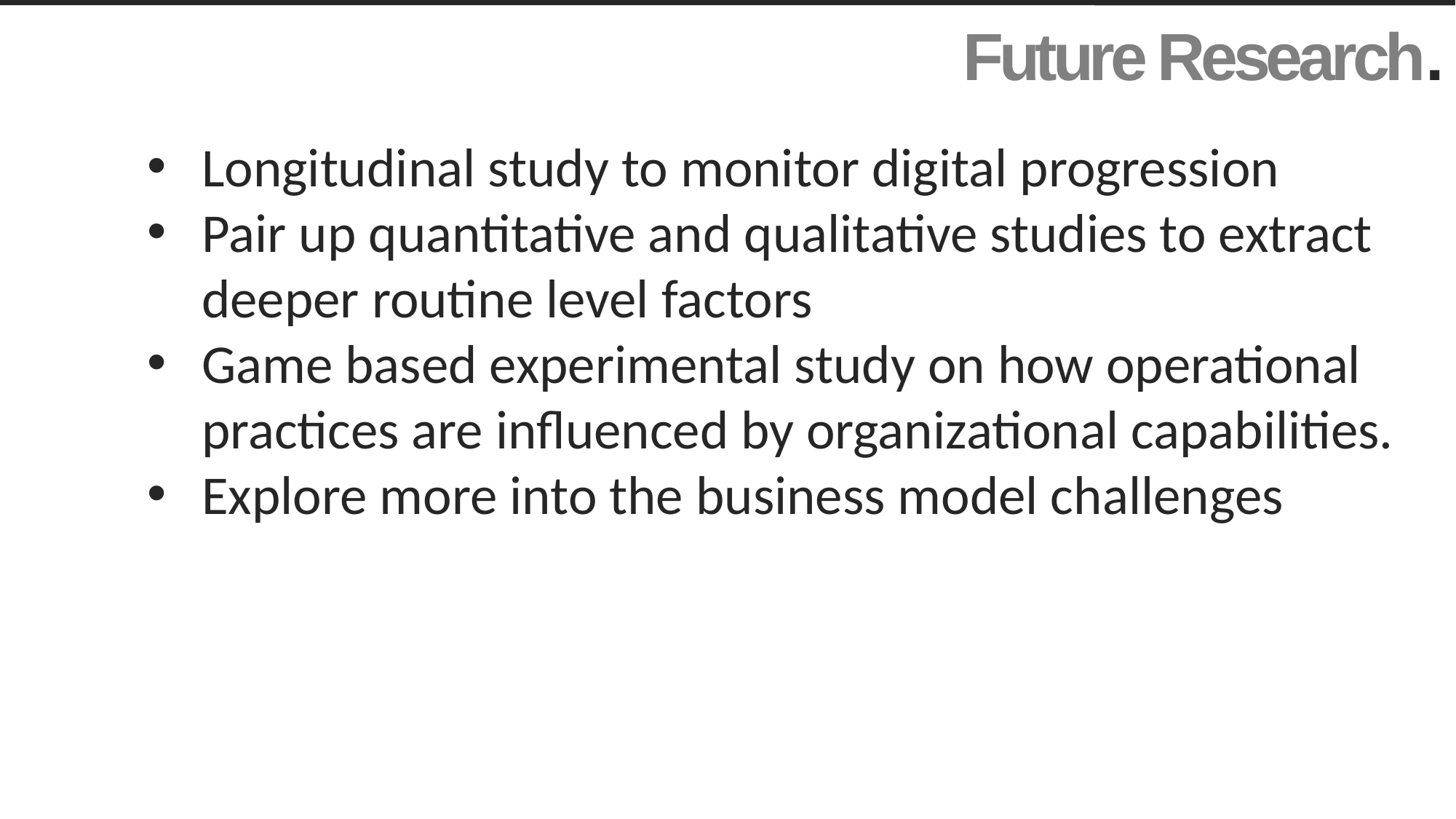

Future Research.
Longitudinal study to monitor digital progression
Pair up quantitative and qualitative studies to extract deeper routine level factors
Game based experimental study on how operational practices are influenced by organizational capabilities.
Explore more into the business model challenges